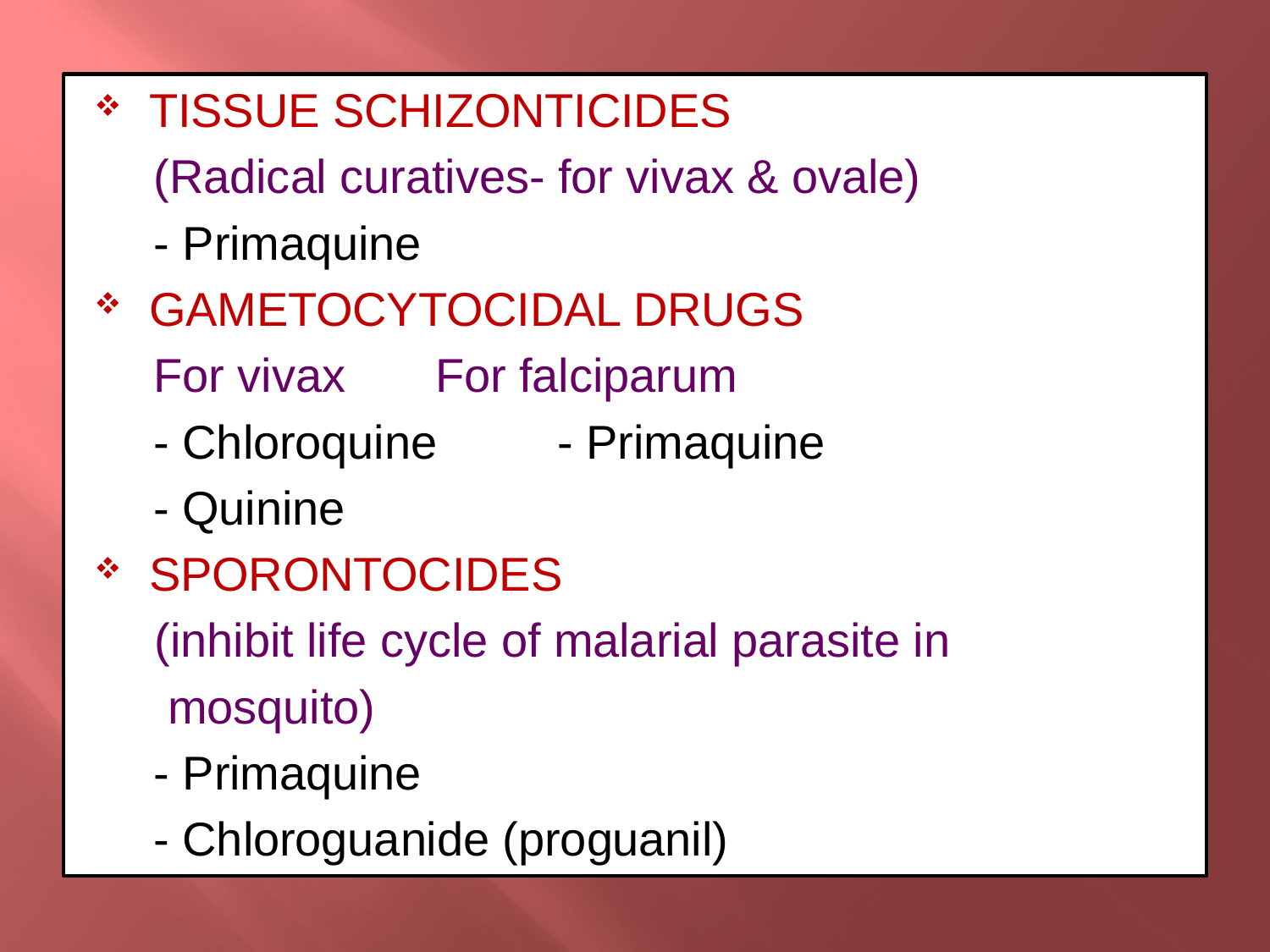

TISSUE SCHIZONTICIDES
(Radical curatives- for vivax & ovale)
- Primaquine
GAMETOCYTOCIDAL DRUGS
For vivax			For falciparum
- Chloroquine		- Primaquine
- Quinine
SPORONTOCIDES
      (inhibit life cycle of malarial parasite in
       mosquito)
- Primaquine
- Chloroguanide (proguanil)